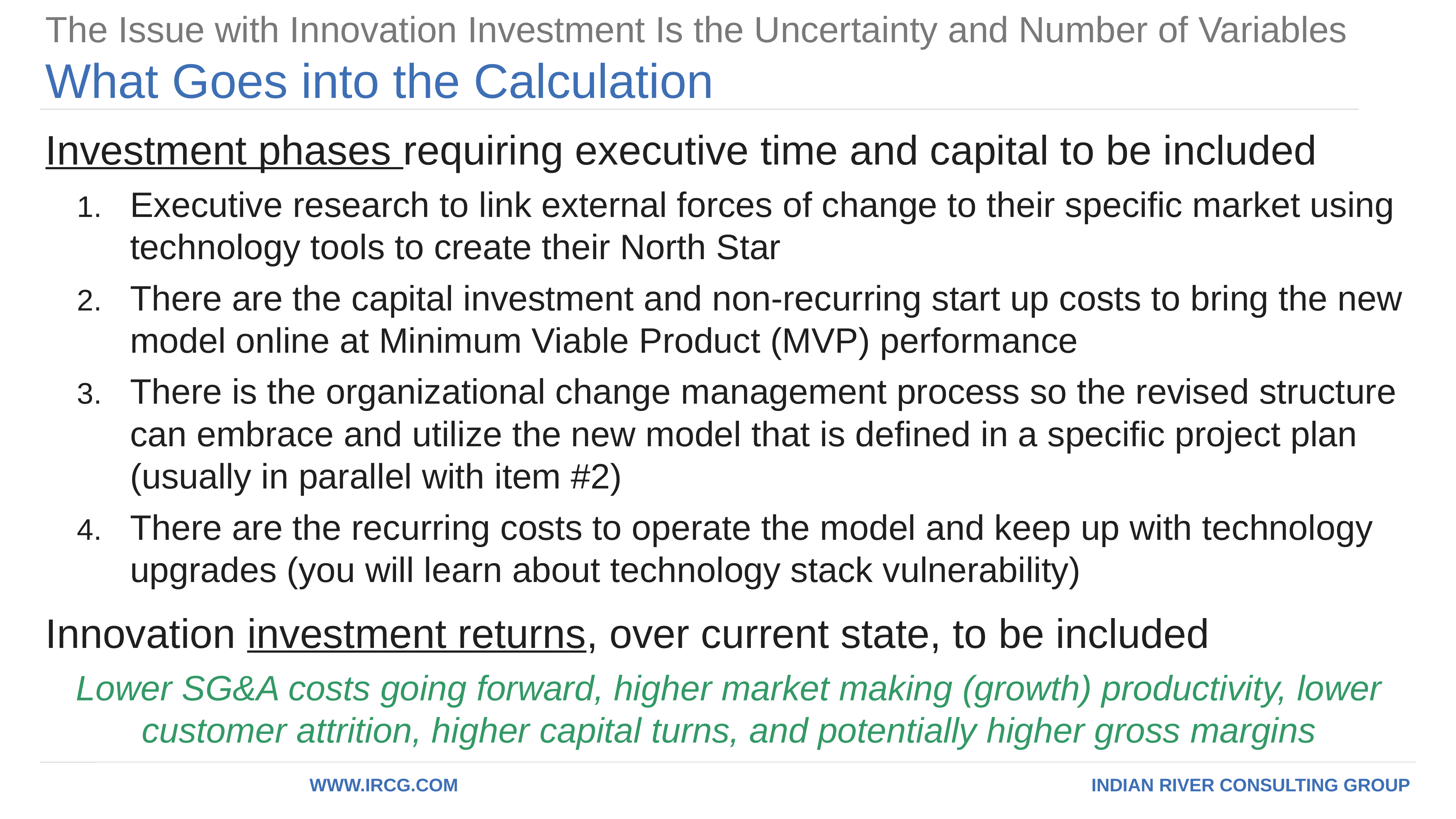

The Issue with Innovation Investment Is the Uncertainty and Number of Variables
# What Goes into the Calculation
Investment phases requiring executive time and capital to be included
Executive research to link external forces of change to their specific market using technology tools to create their North Star
There are the capital investment and non-recurring start up costs to bring the new model online at Minimum Viable Product (MVP) performance
There is the organizational change management process so the revised structure can embrace and utilize the new model that is defined in a specific project plan (usually in parallel with item #2)
There are the recurring costs to operate the model and keep up with technology upgrades (you will learn about technology stack vulnerability)
Innovation investment returns, over current state, to be included
Lower SG&A costs going forward, higher market making (growth) productivity, lower customer attrition, higher capital turns, and potentially higher gross margins